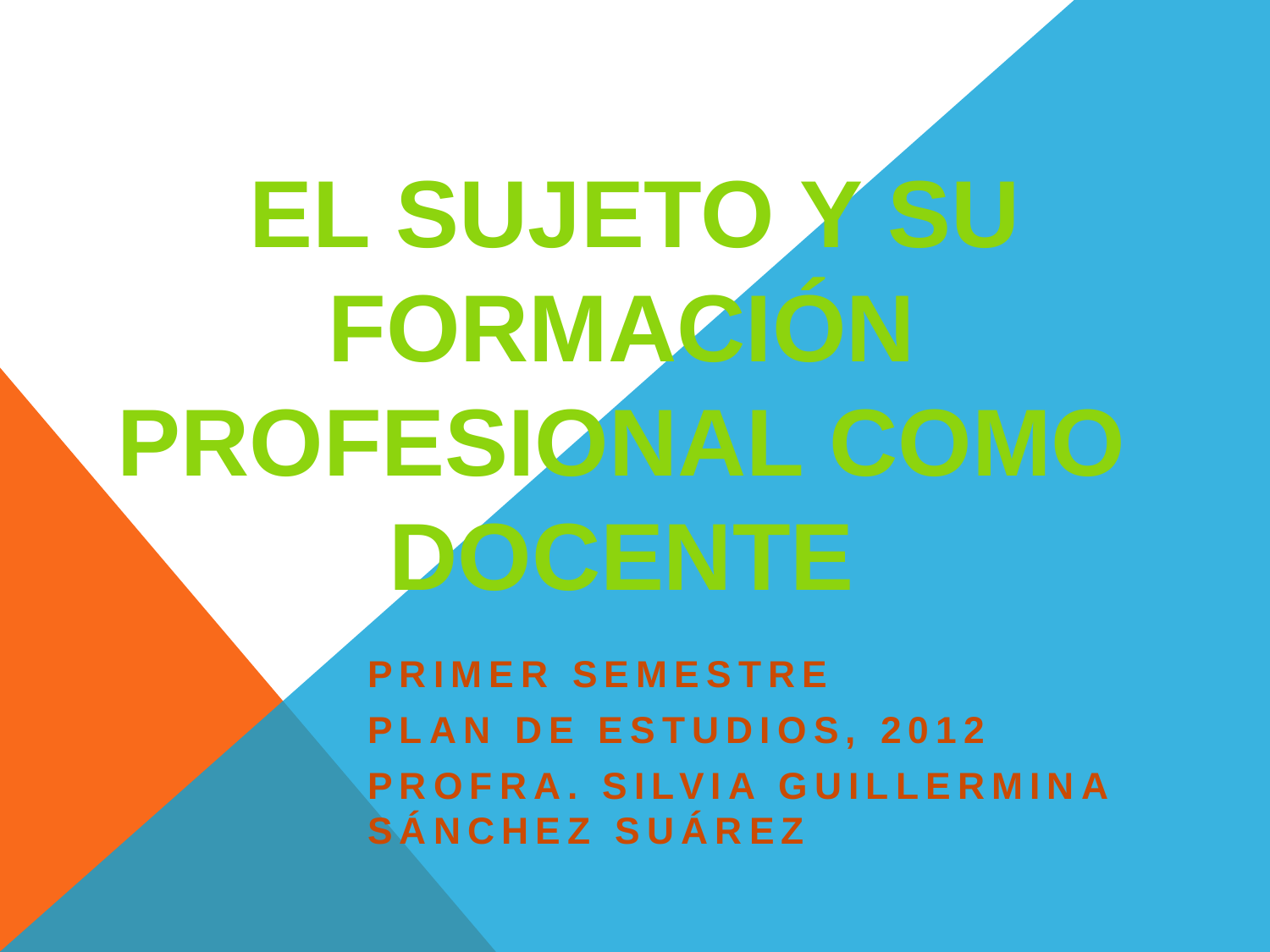

EL SUJETO Y SU FORMACIÓN
PROFESIONAL COMO
DOCENTE

PRIMER SEMESTRE
PLAN DE ESTUDIOS, 2012
PROFRA. Silvia Guillermina sánchez suárez